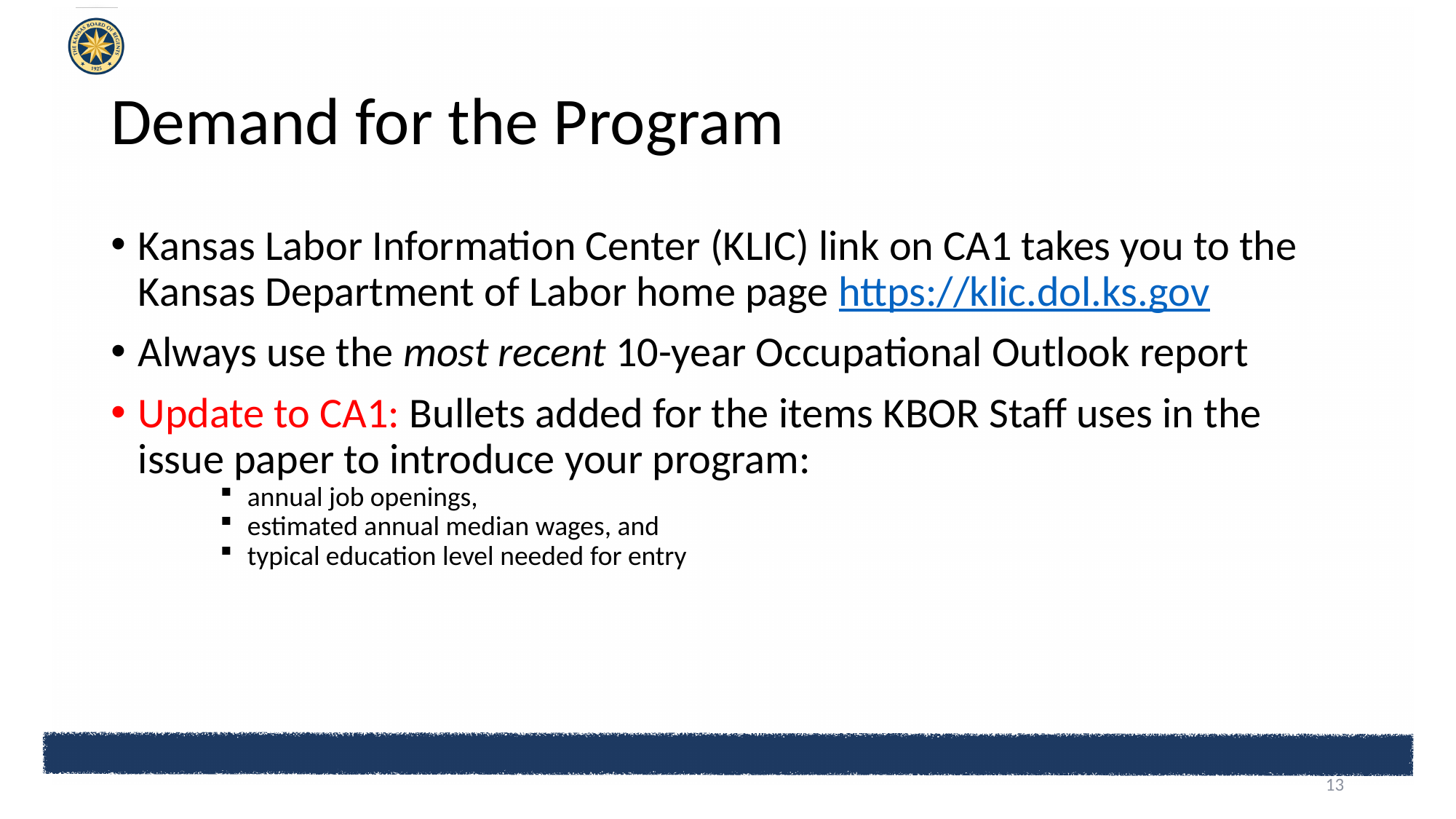

# Demand for the Program
Kansas Labor Information Center (KLIC) link on CA1 takes you to the Kansas Department of Labor home page https://klic.dol.ks.gov
Always use the most recent 10-year Occupational Outlook report
Update to CA1: Bullets added for the items KBOR Staff uses in the issue paper to introduce your program:
annual job openings,
estimated annual median wages, and
typical education level needed for entry
13